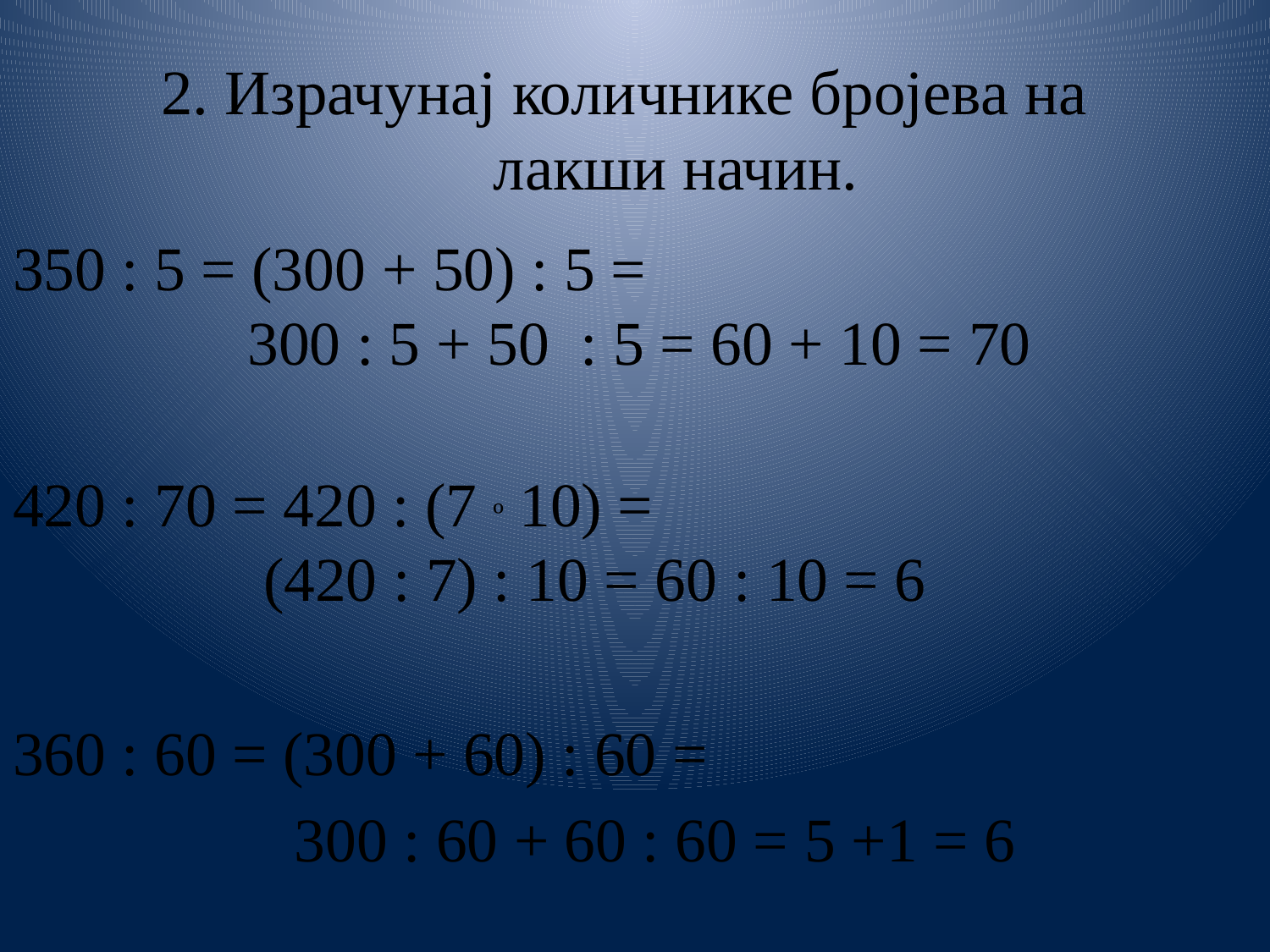

# 2. Израчунај количнике бројева на лакши начин.
350 : 5 = (300 + 50) : 5 =
               300 : 5 + 50  : 5 = 60 + 10 = 70
420 : 70 = 420 : (7 º 10) =
                (420 : 7) : 10 = 60 : 10 = 6

360 : 60 = (300 + 60) : 60 =
                  300 : 60 + 60 : 60 = 5 +1 = 6